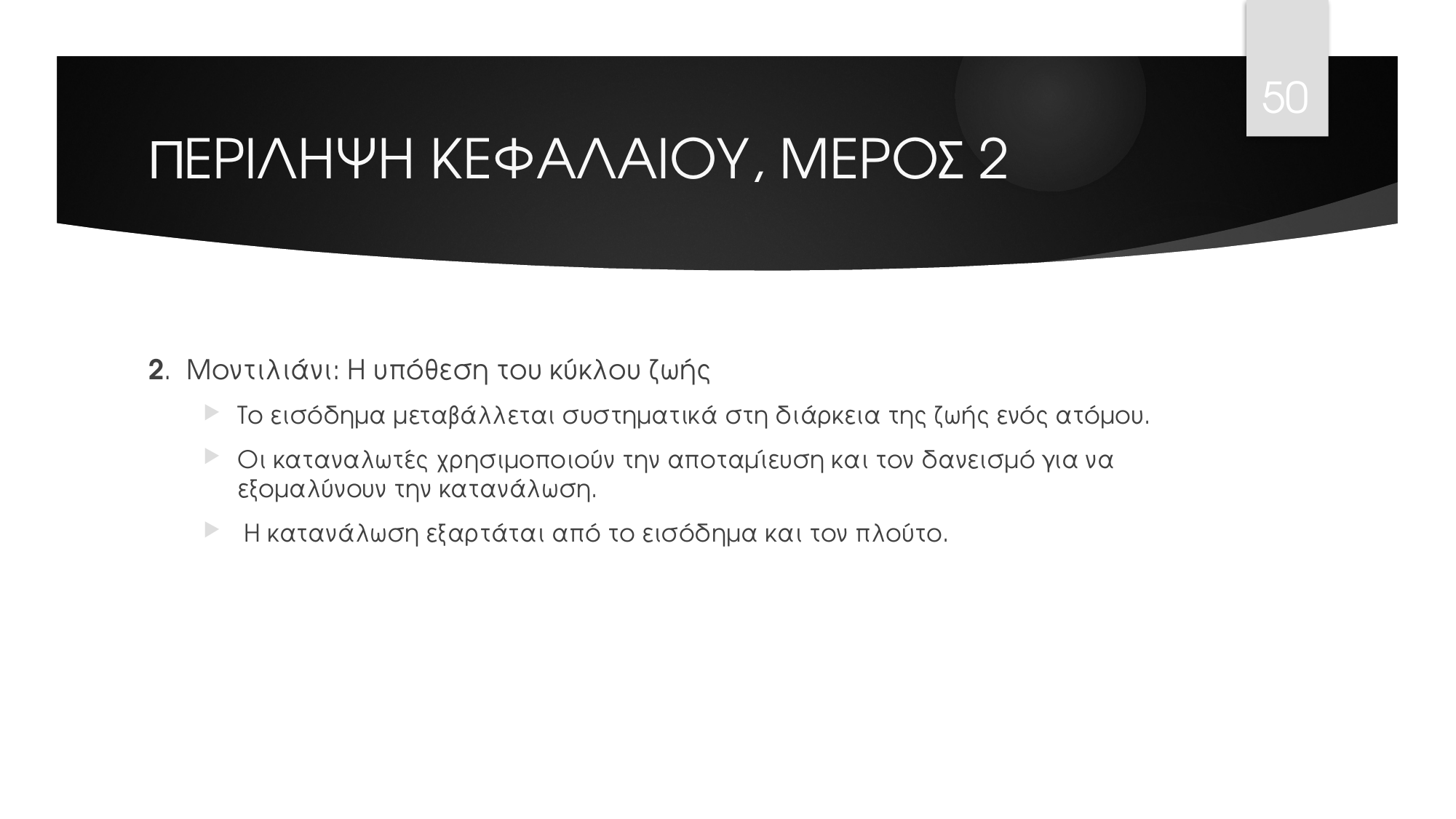

50
# ΠΕΡΙΛΗΨΗ ΚΕΦΑΛΑΙΟΥ, ΜΕΡΟΣ 2
2.  Μοντιλιάνι: Η υπόθεση του κύκλου ζωής
Το εισόδημα μεταβάλλεται συστηματικά στη διάρκεια της ζωής ενός ατόμου.
Οι καταναλωτές χρησιμοποιούν την αποταμίευση και τον δανεισμό για να εξομαλύνουν την κατανάλωση.
 Η κατανάλωση εξαρτάται από το εισόδημα και τον πλούτο.